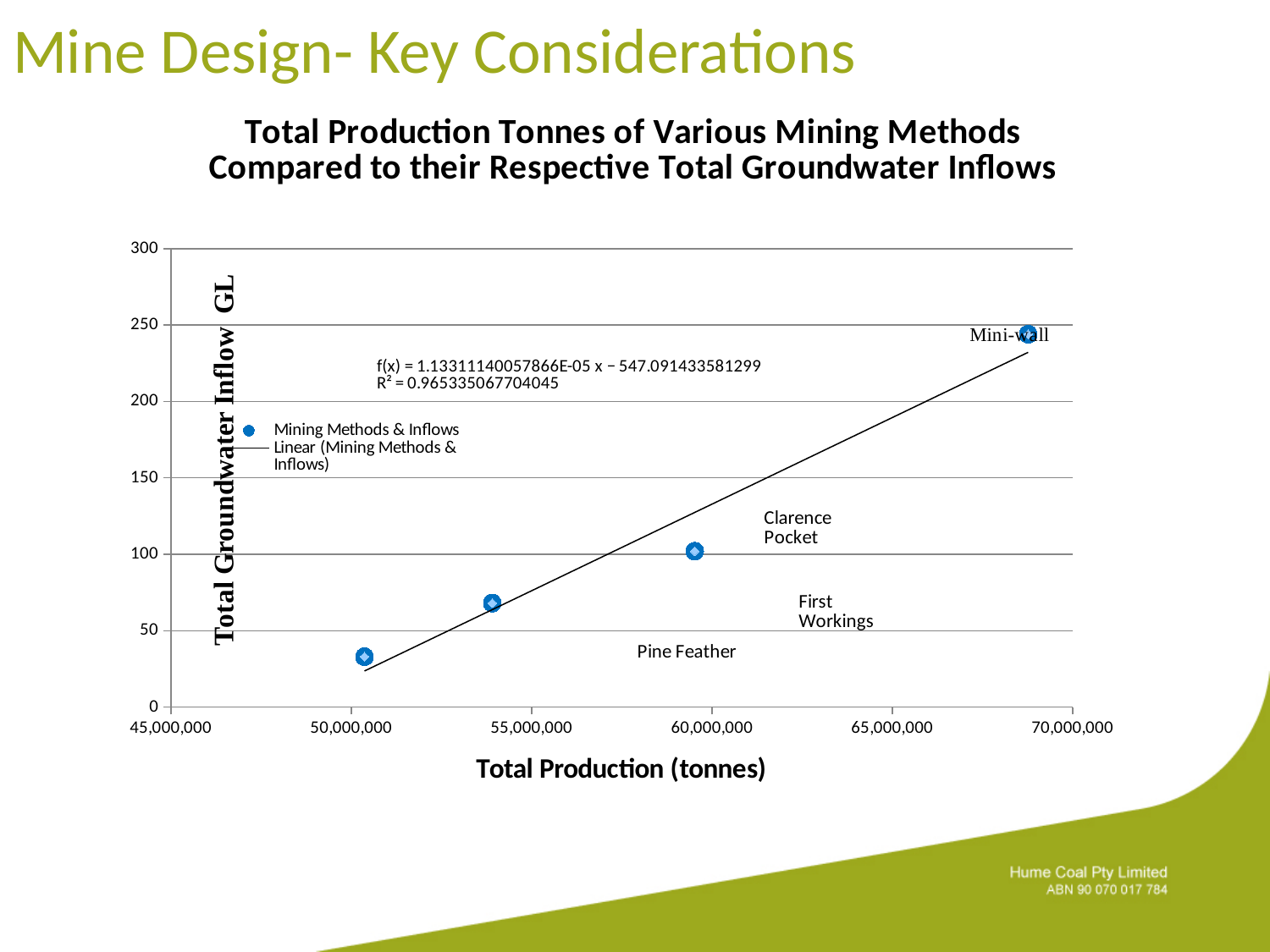

# Mine Design- Key Considerations

### Chart: Total Production Tonnes of Various Mining Methods Compared to their Respective Total Groundwater Inflows

| Category |  |  |
|---|---|---|